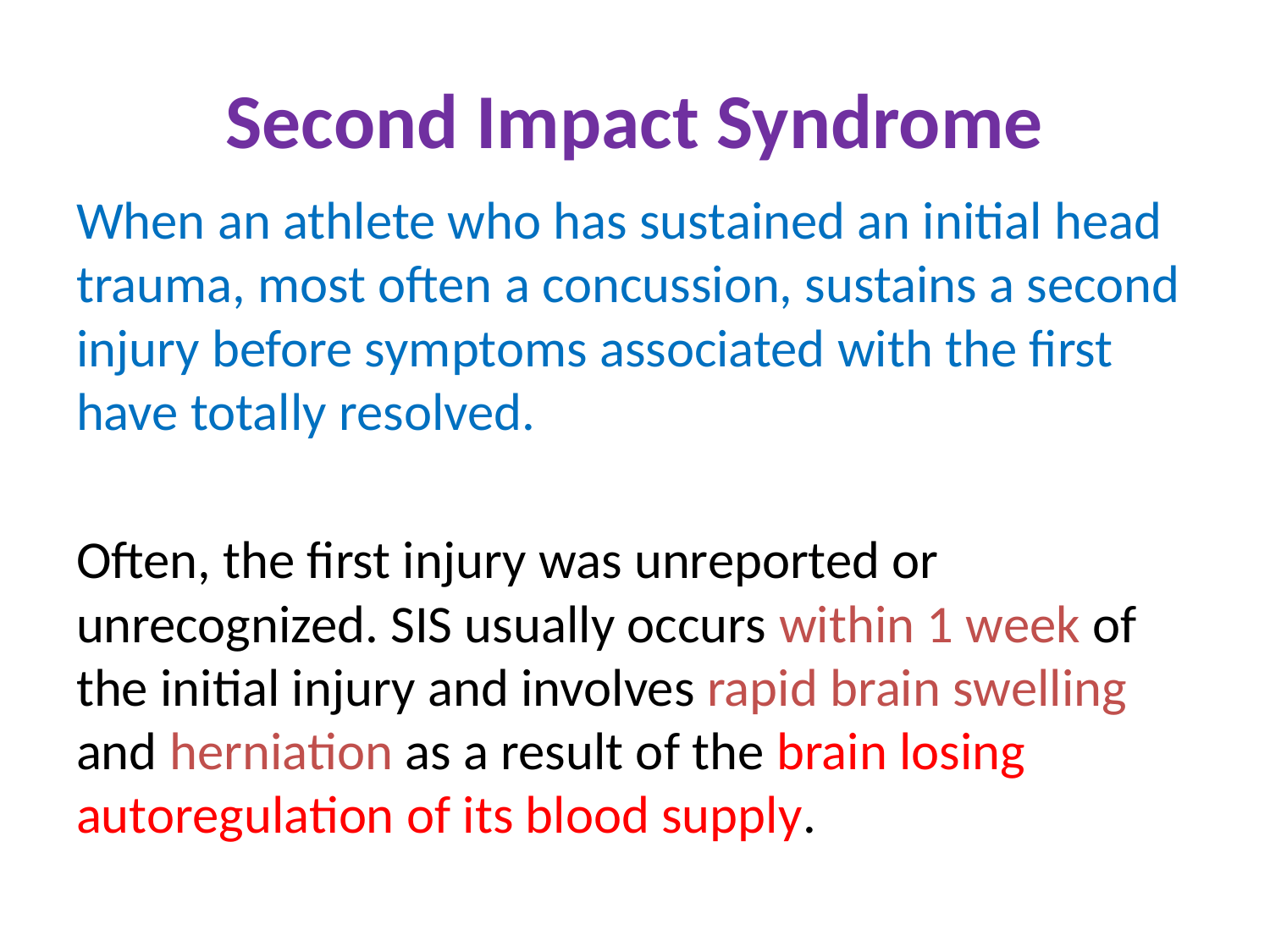

# Second Impact Syndrome
When an athlete who has sustained an initial head trauma, most often a concussion, sustains a second injury before symptoms associated with the first have totally resolved.

Often, the first injury was unreported or unrecognized. SIS usually occurs within 1 week of the initial injury and involves rapid brain swelling and herniation as a result of the brain losing autoregulation of its blood supply.